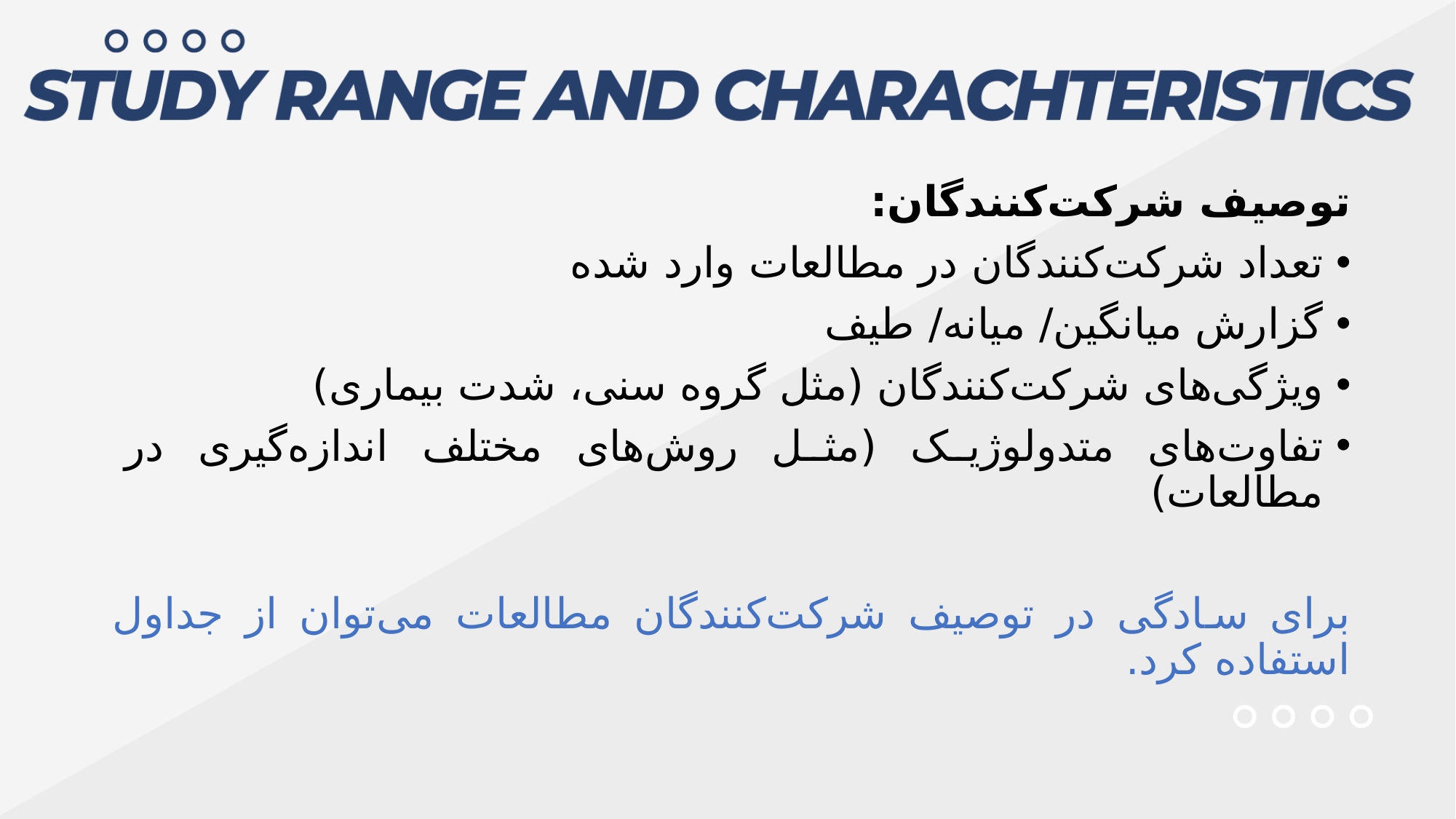

توصیف شرکت‌کنندگان:
تعداد شرکت‌کنندگان در مطالعات وارد شده
گزارش میانگین/ میانه/ طیف
ویژگی‌های شرکت‌کنندگان (مثل گروه سنی، شدت بیماری)
تفاوت‌های متدولوژیک (مثل روش‌های مختلف اندازه‌گیری در مطالعات)

برای سادگی در توصیف شرکت‌کنندگان مطالعات می‌توان از جداول استفاده کرد.